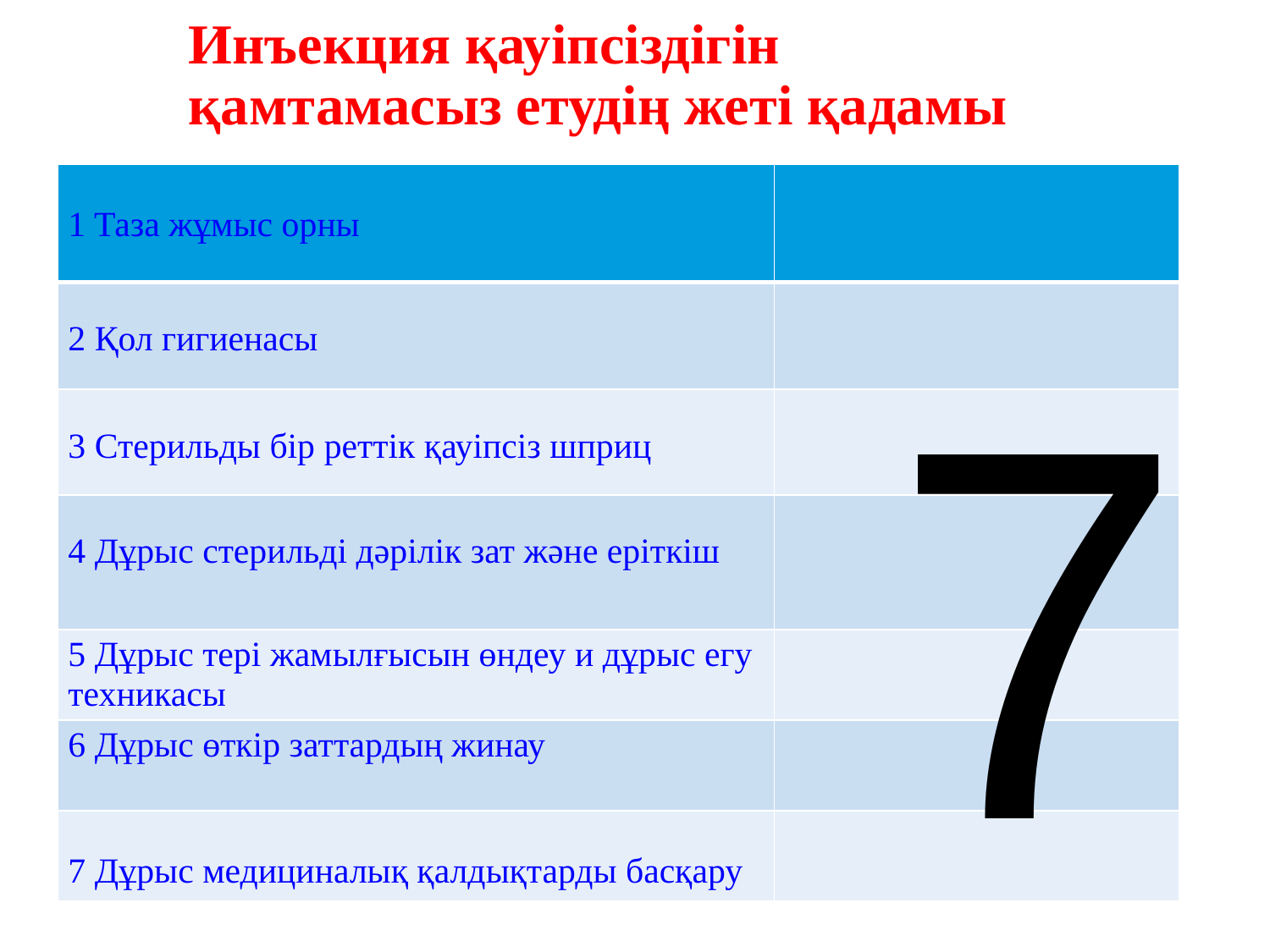

# Инъекция қауіпсіздігін қамтамасыз етудің жеті қадамы
| 1 Таза жұмыс орны |  |
| --- | --- |
| 2 Қол гигиенасы |  |
| 3 Стерильды бір реттік қауіпсіз шприц |  |
| 4 Дұрыс стерильді дәрілік зат және еріткіш |  |
| 5 Дұрыс тері жамылғысын өндеу и дұрыс егу техникасы |  |
| 6 Дұрыс өткір заттардың жинау |  |
| 7 Дұрыс медициналық қалдықтарды басқару |  |
7